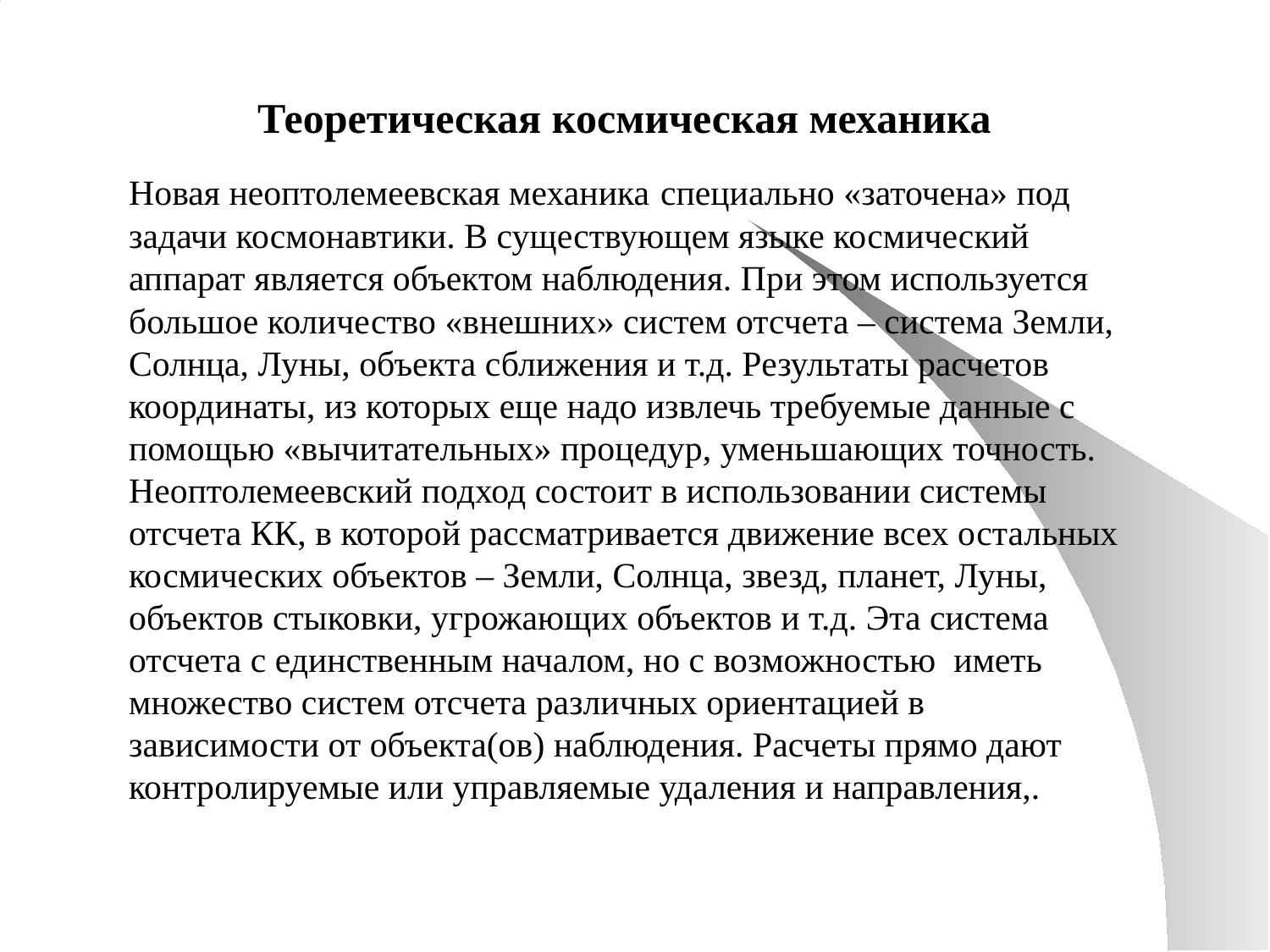

Теоретическая космическая механика
Новая неоптолемеевская механика специально «заточена» под задачи космонавтики. В существующем языке космический аппарат является объектом наблюдения. При этом используется большое количество «внешних» систем отсчета – система Земли, Солнца, Луны, объекта сближения и т.д. Результаты расчетов координаты, из которых еще надо извлечь требуемые данные с помощью «вычитательных» процедур, уменьшающих точность. Неоптолемеевский подход состоит в использовании системы отсчета КК, в которой рассматривается движение всех остальных космических объектов – Земли, Солнца, звезд, планет, Луны, объектов стыковки, угрожающих объектов и т.д. Эта система отсчета с единственным началом, но с возможностью  иметь множество систем отсчета различных ориентацией в зависимости от объекта(ов) наблюдения. Расчеты прямо дают контролируемые или управляемые удаления и направления,.